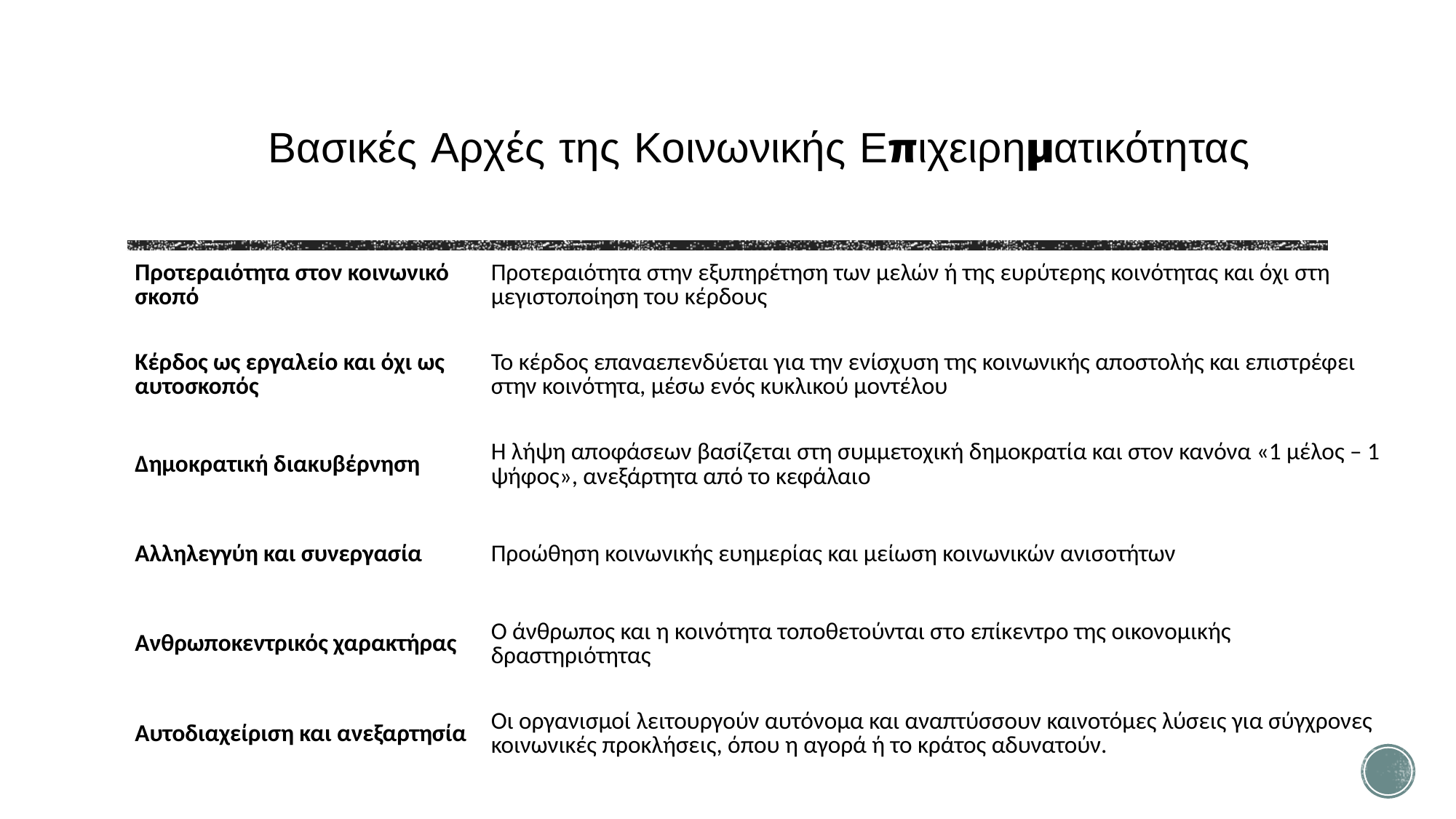

# Βασικές Αρχές της Κοινωνικής Επιχειρηματικότητας
|  |  |
| --- | --- |
| Προτεραιότητα στον κοινωνικό σκοπό | Προτεραιότητα στην εξυπηρέτηση των μελών ή της ευρύτερης κοινότητας και όχι στη μεγιστοποίηση του κέρδους |
| Κέρδος ως εργαλείο και όχι ως αυτοσκοπός | Το κέρδος επαναεπενδύεται για την ενίσχυση της κοινωνικής αποστολής και επιστρέφει στην κοινότητα, μέσω ενός κυκλικού μοντέλου |
| Δημοκρατική διακυβέρνηση | Η λήψη αποφάσεων βασίζεται στη συμμετοχική δημοκρατία και στον κανόνα «1 μέλος – 1 ψήφος», ανεξάρτητα από το κεφάλαιο |
| Αλληλεγγύη και συνεργασία | Προώθηση κοινωνικής ευημερίας και μείωση κοινωνικών ανισοτήτων |
| Ανθρωποκεντρικός χαρακτήρας | Ο άνθρωπος και η κοινότητα τοποθετούνται στο επίκεντρο της οικονομικής δραστηριότητας |
| Αυτοδιαχείριση και ανεξαρτησία | Οι οργανισμοί λειτουργούν αυτόνομα και αναπτύσσουν καινοτόμες λύσεις για σύγχρονες κοινωνικές προκλήσεις, όπου η αγορά ή το κράτος αδυνατούν. |